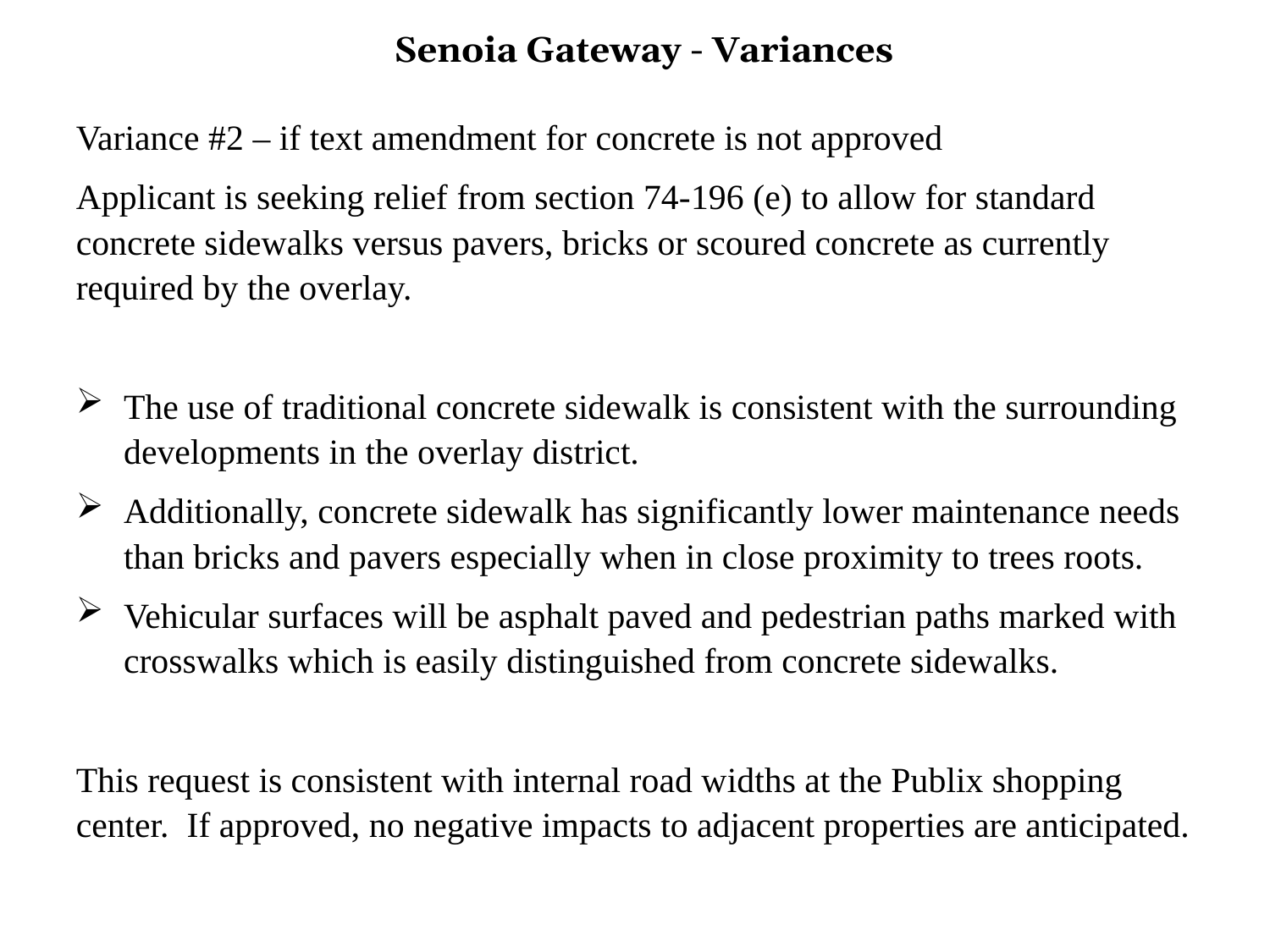

Senoia Gateway - Variances
Variance #2 – if text amendment for concrete is not approved
Applicant is seeking relief from section 74-196 (e) to allow for standard concrete sidewalks versus pavers, bricks or scoured concrete as currently required by the overlay.

The use of traditional concrete sidewalk is consistent with the surrounding developments in the overlay district.
Additionally, concrete sidewalk has significantly lower maintenance needs than bricks and pavers especially when in close proximity to trees roots.
Vehicular surfaces will be asphalt paved and pedestrian paths marked with crosswalks which is easily distinguished from concrete sidewalks.

This request is consistent with internal road widths at the Publix shopping center.  If approved, no negative impacts to adjacent properties are anticipated.